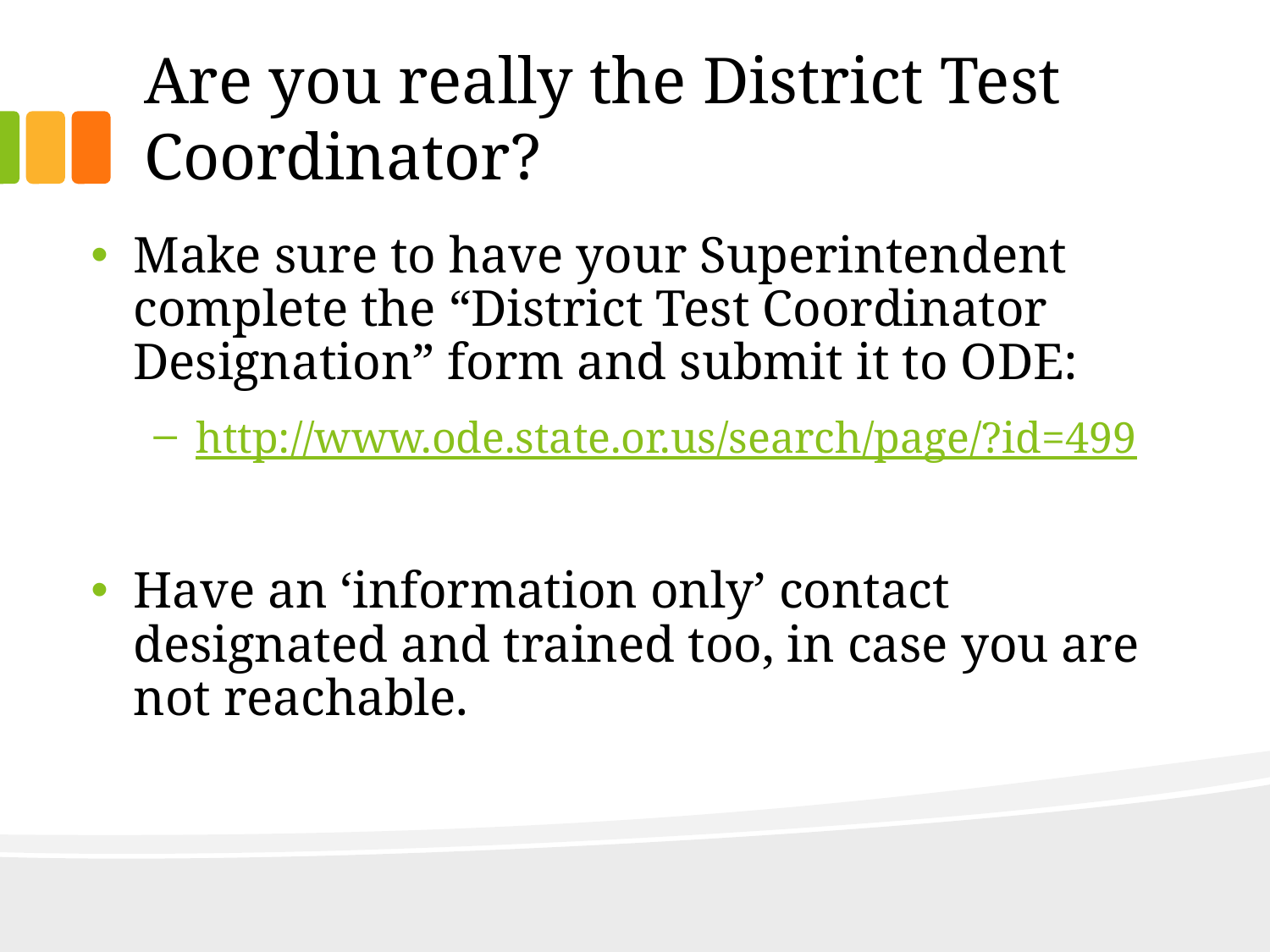

# Are you really the District Test Coordinator?
Make sure to have your Superintendent complete the “District Test Coordinator Designation” form and submit it to ODE:
http://www.ode.state.or.us/search/page/?id=499

Have an ‘information only’ contact designated and trained too, in case you are not reachable.